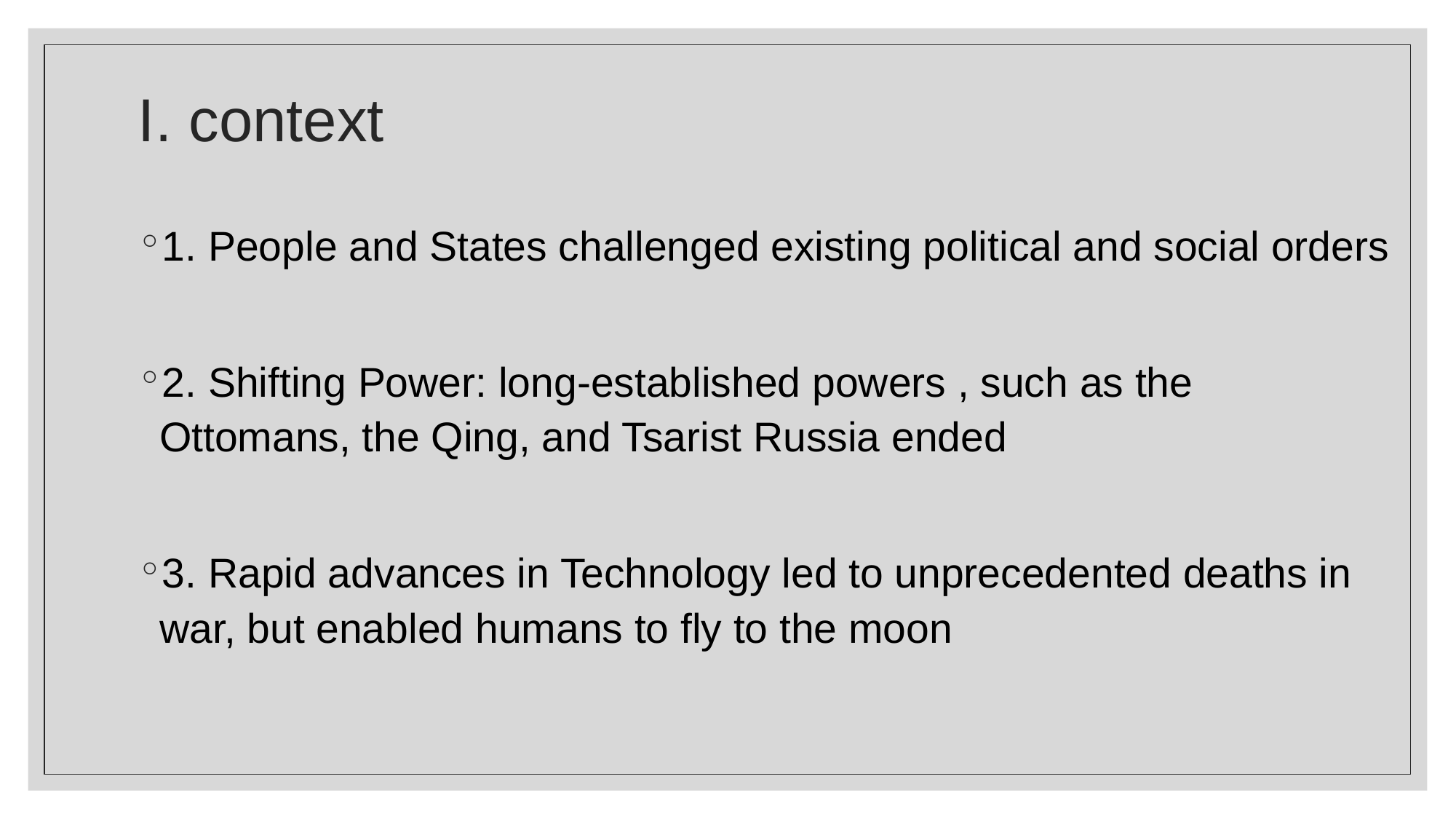

# I. context
1. People and States challenged existing political and social orders

2. Shifting Power: long-established powers , such as the Ottomans, the Qing, and Tsarist Russia ended

3. Rapid advances in Technology led to unprecedented deaths in war, but enabled humans to fly to the moon